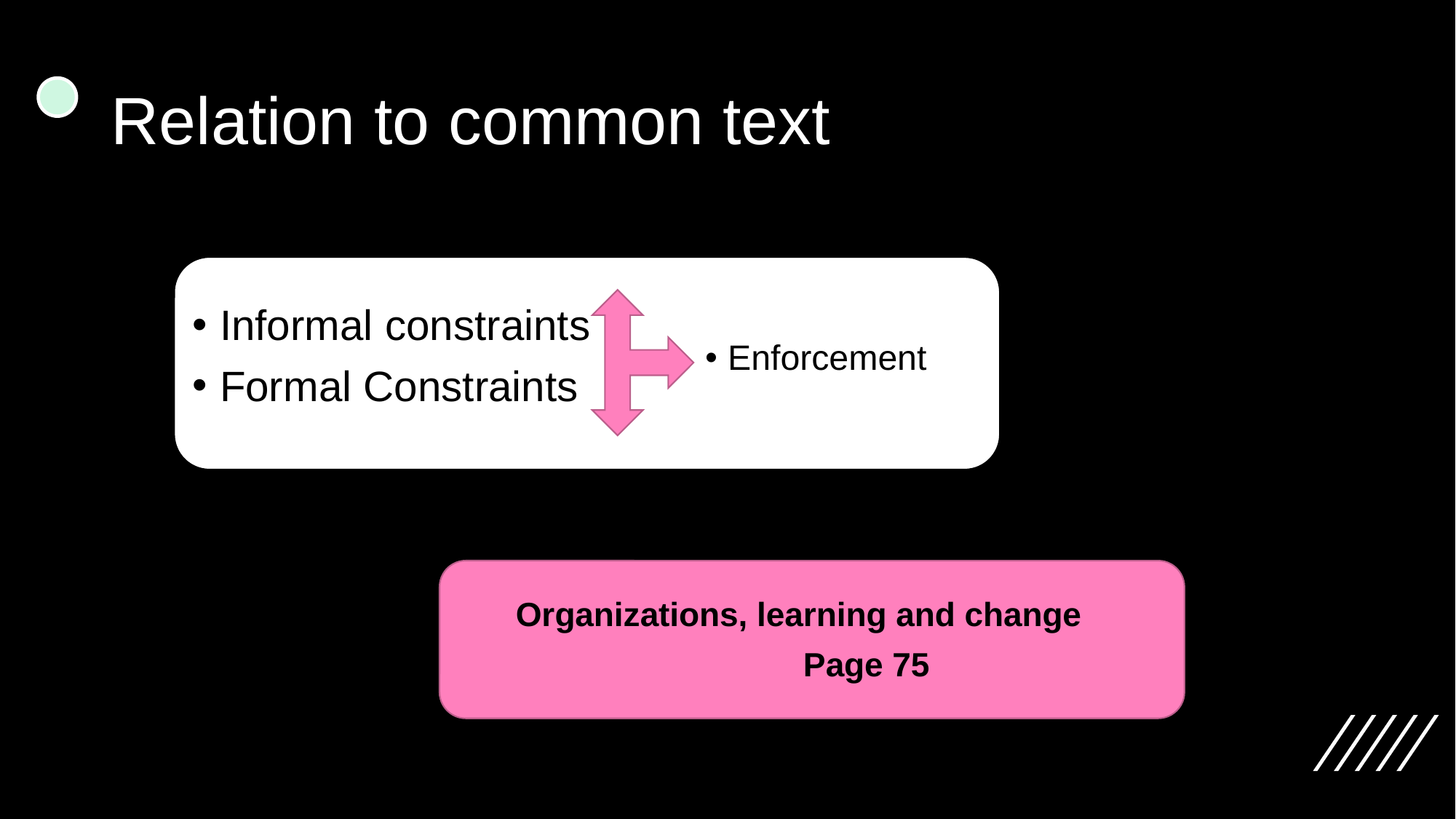

# Relation to common text

Informal constraints
Formal Constraints

Enforcement

Organizations, learning and change
                               Page 75